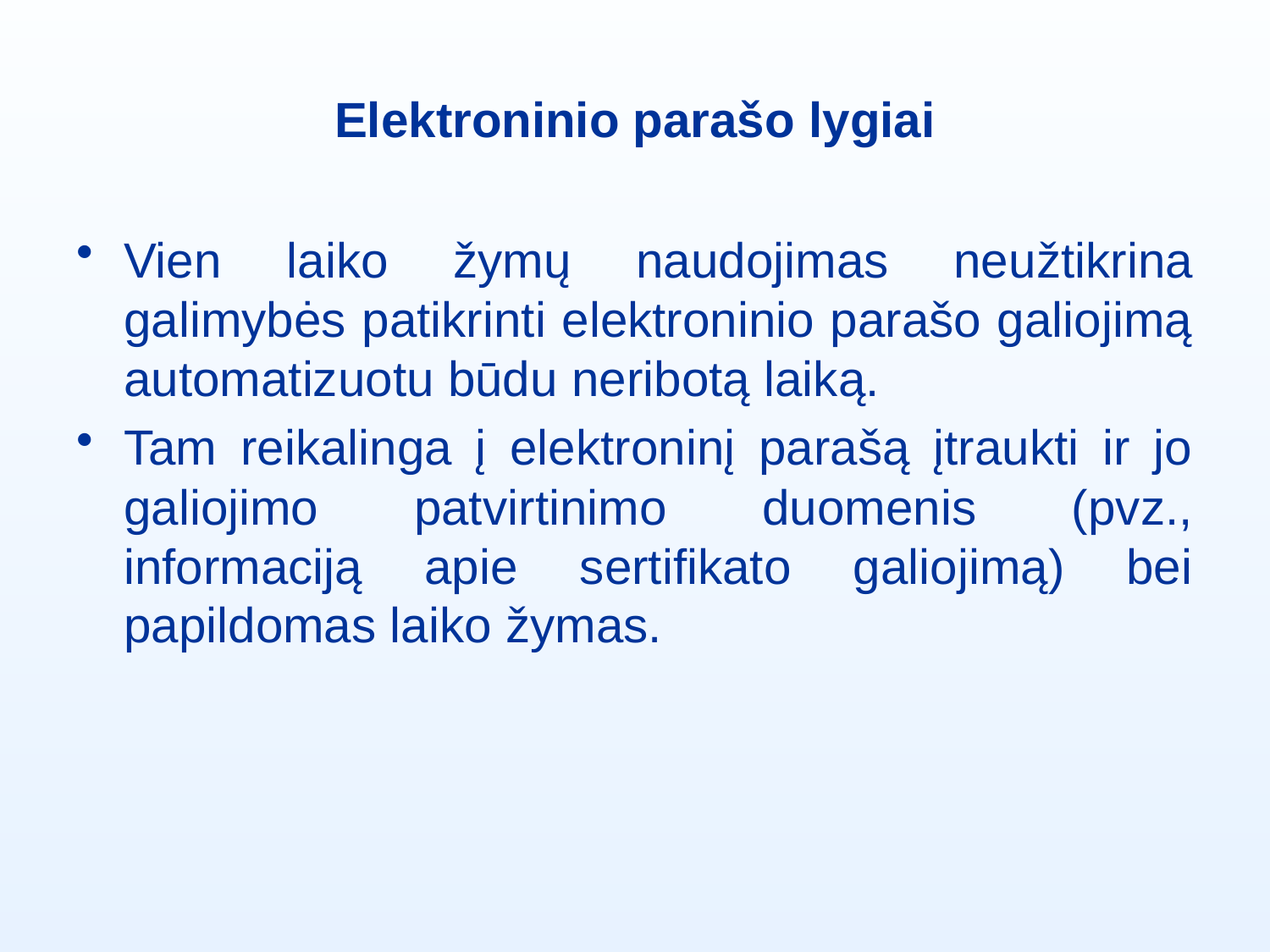

# Elektroninio parašo lygiai
Vien laiko žymų naudojimas neužtikrina galimybės patikrinti elektroninio parašo galiojimą automatizuotu būdu neribotą laiką.
Tam reikalinga į elektroninį parašą įtraukti ir jo galiojimo patvirtinimo duomenis (pvz., informaciją apie sertifikato galiojimą) bei papildomas laiko žymas.